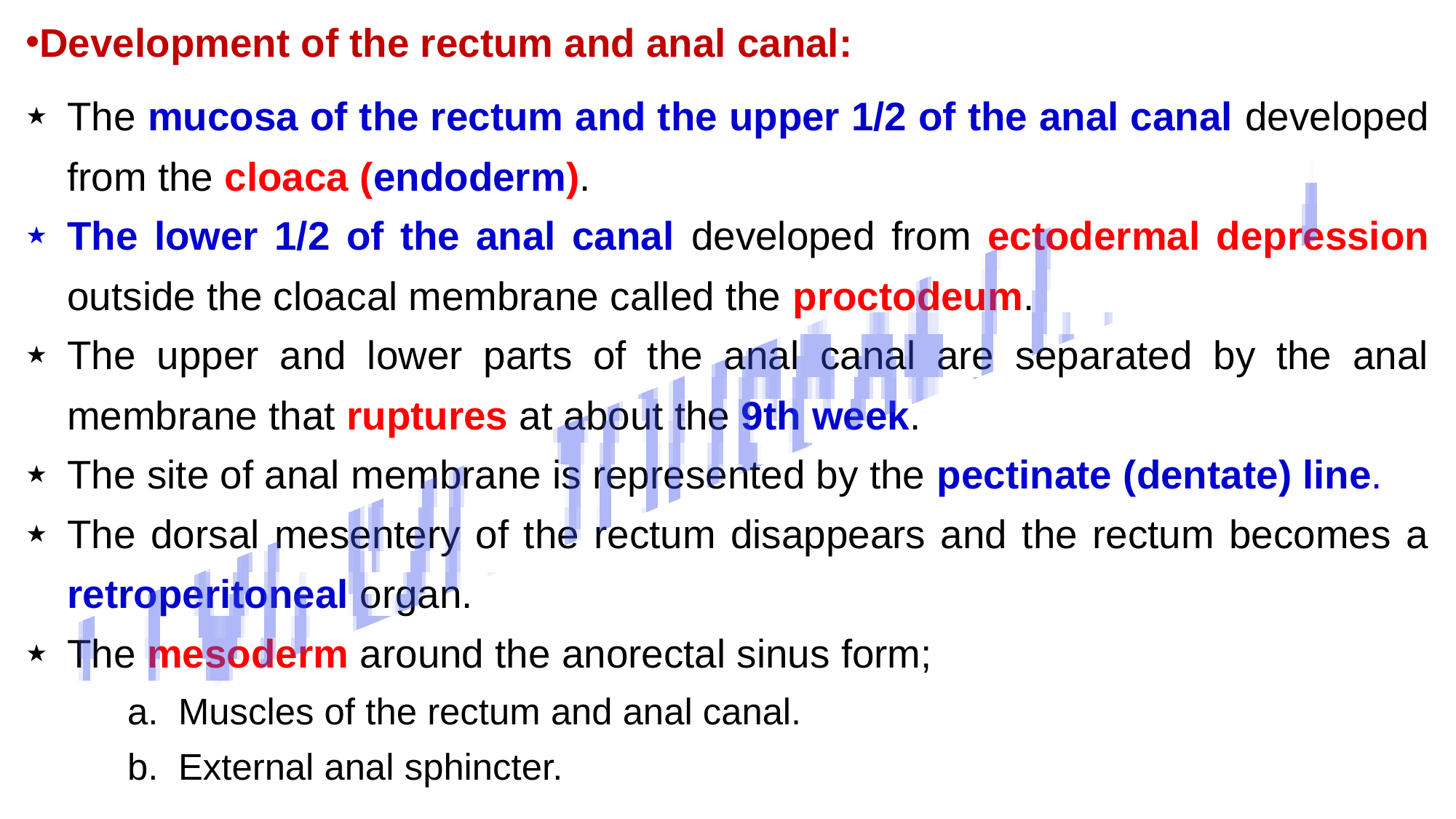

Development of the rectum and anal canal:
The mucosa of the rectum and the upper 1/2 of the anal canal developed from the cloaca (endoderm).
The lower 1/2 of the anal canal developed from ectodermal depression outside the cloacal membrane called the proctodeum.
The upper and lower parts of the anal canal are separated by the anal membrane that ruptures at about the 9th week.
The site of anal membrane is represented by the pectinate (dentate) line.
The dorsal mesentery of the rectum disappears and the rectum becomes a retroperitoneal organ.
The mesoderm around the anorectal sinus form;
Muscles of the rectum and anal canal.
External anal sphincter.